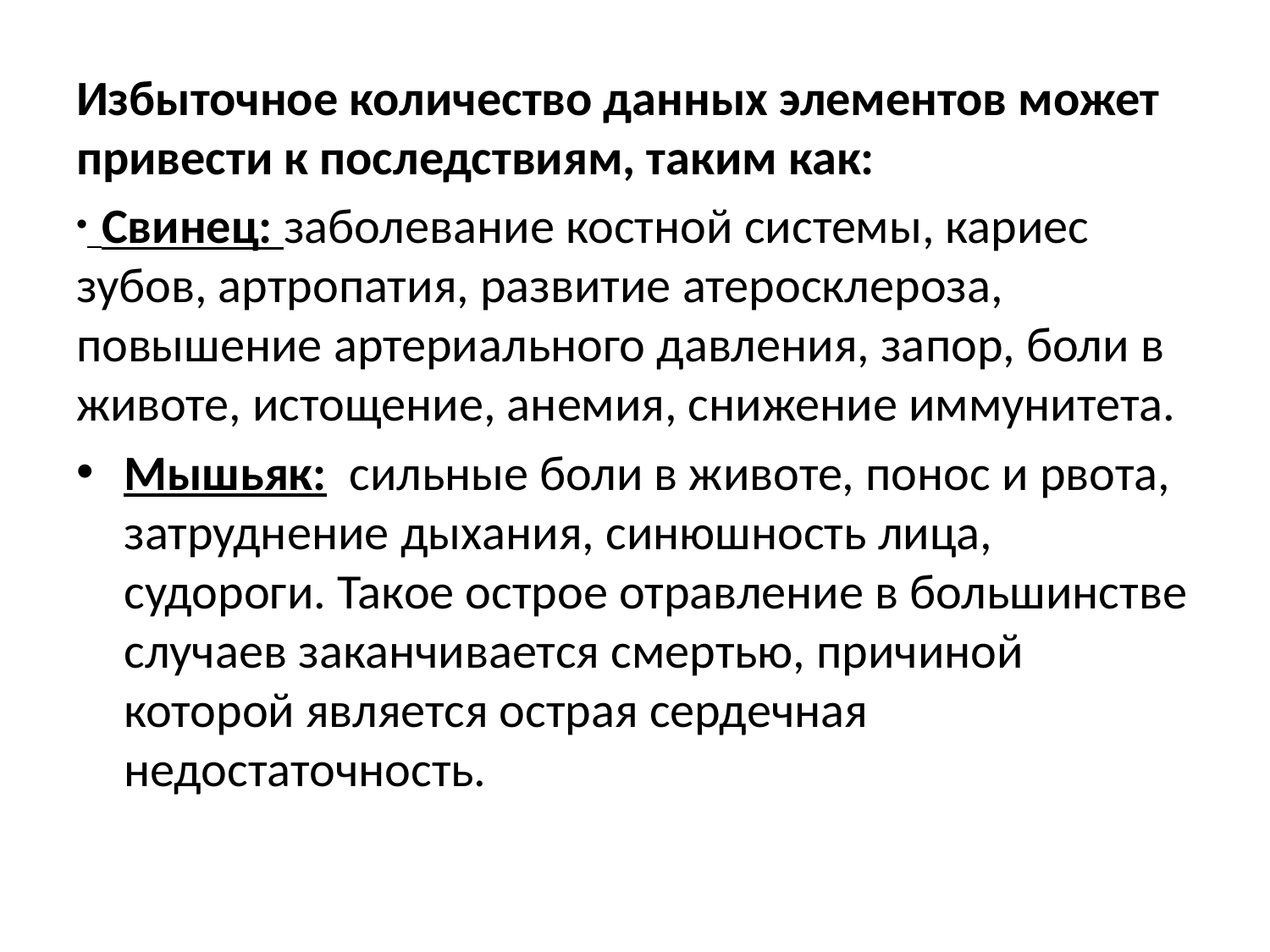

Избыточное количество данных элементов может привести к последствиям, таким как:
  Свинец: заболевание костной системы, кариес зубов, артропатия, развитие атеросклероза, повышение артериального давления, запор, боли в животе, истощение, анемия, снижение иммунитета.
Мышьяк:  сильные боли в животе, понос и рвота, затруднение дыхания, синюшность лица, судороги. Такое острое отравление в большинстве случаев заканчивается смертью, причиной которой является острая сердечная недостаточность.